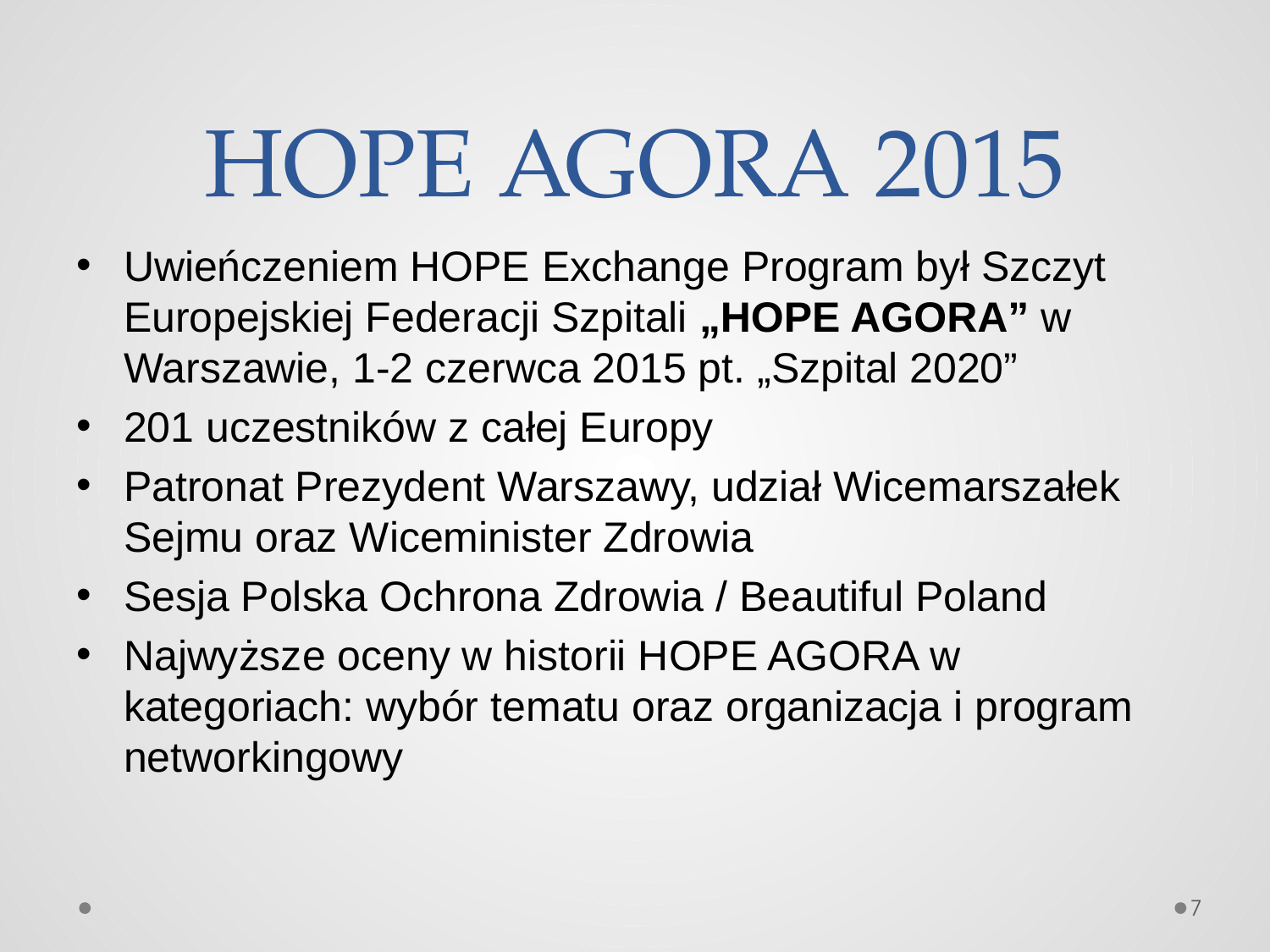

# HOPE AGORA 2015
Uwieńczeniem HOPE Exchange Program był Szczyt Europejskiej Federacji Szpitali „HOPE AGORA” w Warszawie, 1-2 czerwca 2015 pt. „Szpital 2020”
201 uczestników z całej Europy
Patronat Prezydent Warszawy, udział Wicemarszałek Sejmu oraz Wiceminister Zdrowia
Sesja Polska Ochrona Zdrowia / Beautiful Poland
Najwyższe oceny w historii HOPE AGORA w kategoriach: wybór tematu oraz organizacja i program networkingowy

7